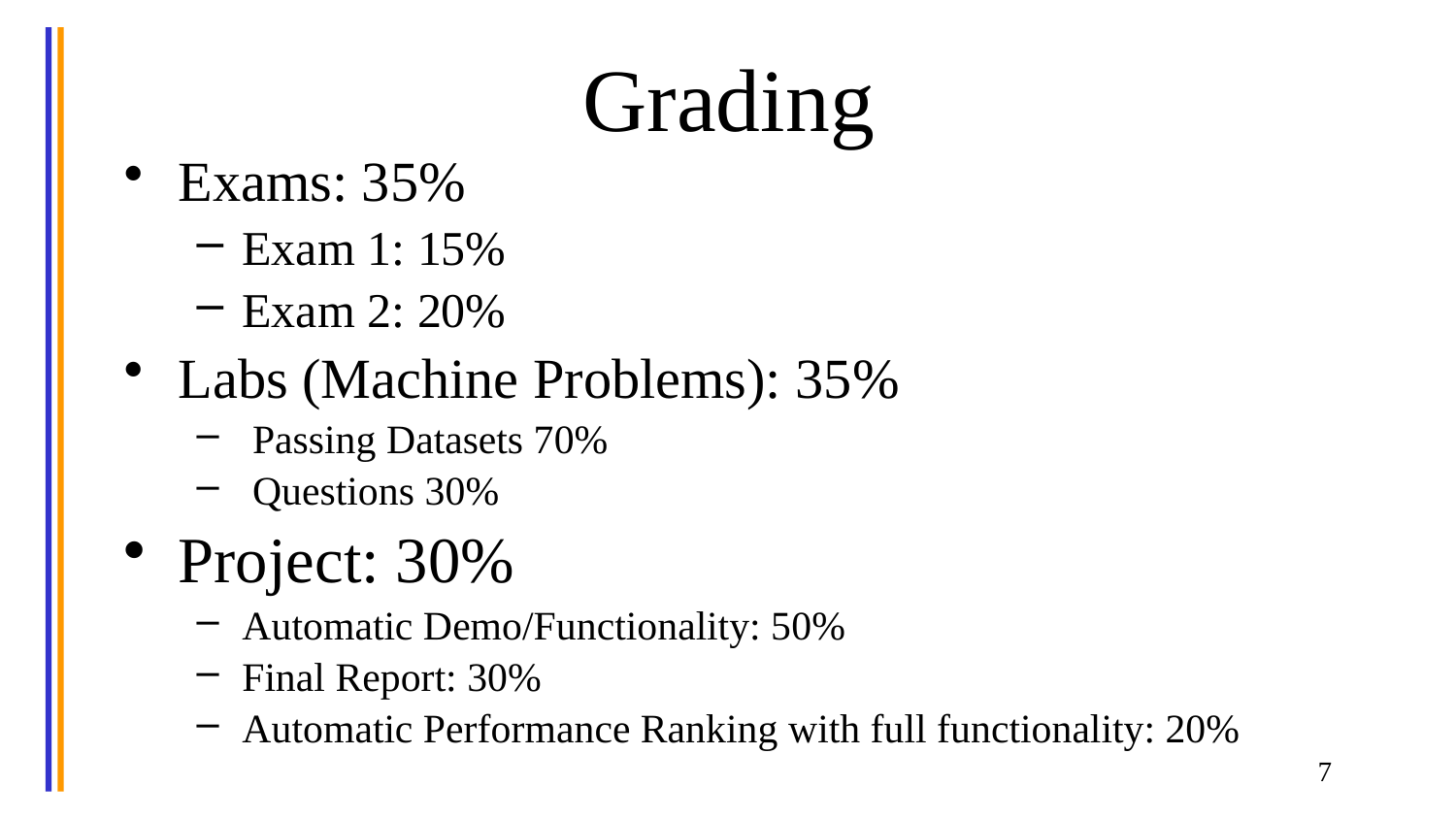

# Grading
Exams: 35%
Exam 1: 15%
Exam 2: 20%
Labs (Machine Problems): 35%
 Passing Datasets 70%
 Questions 30%
Project: 30%
Automatic Demo/Functionality: 50%
Final Report: 30%
Automatic Performance Ranking with full functionality: 20%
7